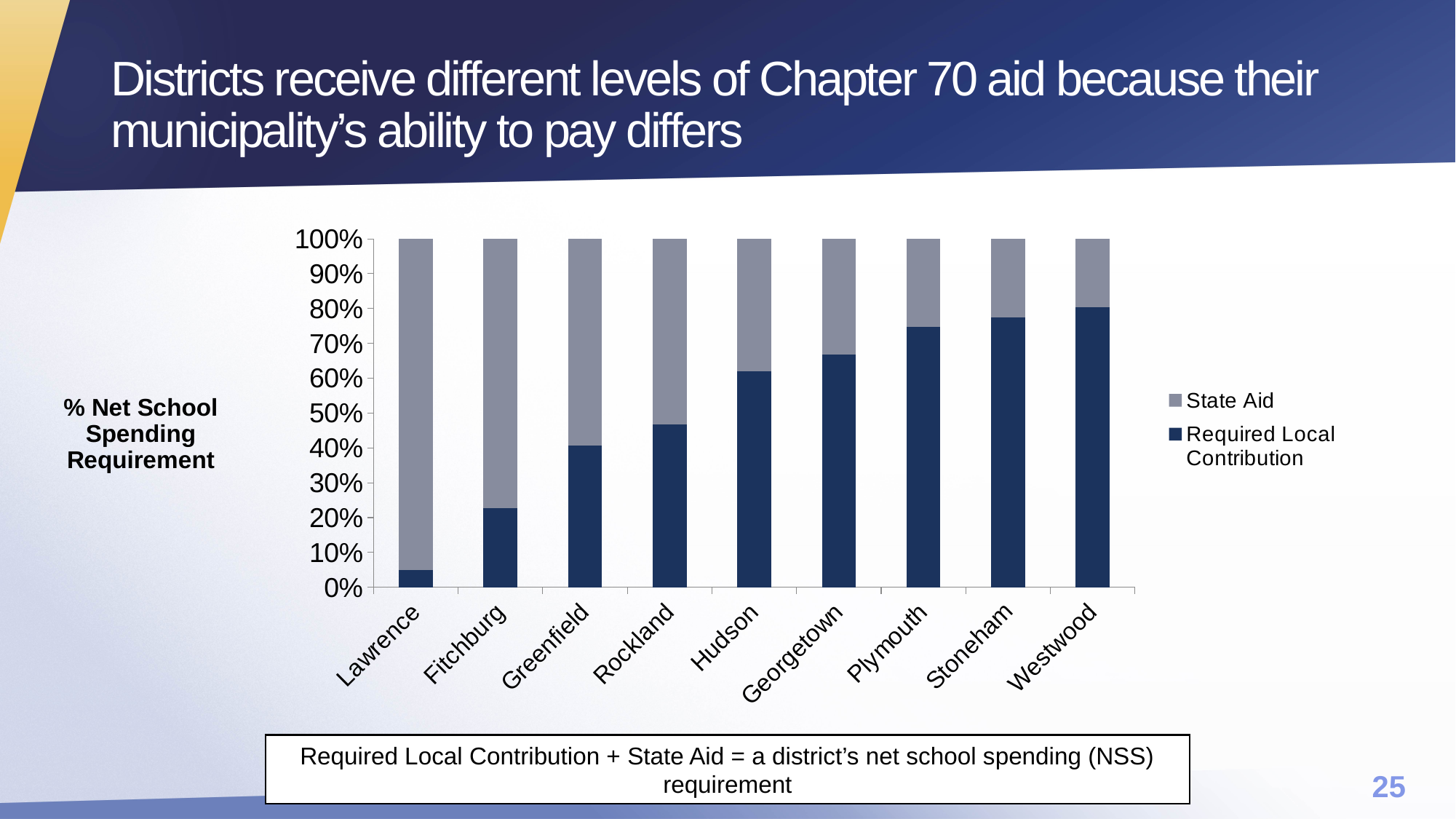

# Districts receive different levels of Chapter 70 aid because their municipality’s ability to pay differs

### Chart

| Category | Required Local Contribution | State Aid |
|---|---|---|
| Lawrence | 0.04905217763205656 | 0.9509478223679434 |
| Fitchburg | 0.2270446158465751 | 0.7729553841534249 |
| Greenfield | 0.4063503243224013 | 0.5936496756775986 |
| Rockland | 0.4680607508307562 | 0.5319392491692437 |
| Hudson | 0.6200259311872867 | 0.3799740688127133 |
| Georgetown | 0.6671432043538669 | 0.3328567956461331 |
| Plymouth | 0.7475094543881861 | 0.2524905456118139 |
| Stoneham | 0.7743045676126048 | 0.22569543238739523 |
| Westwood | 0.8038392202522252 | 0.1961607797477748 |
Required Local Contribution + State Aid = a district’s net school spending (NSS) requirement